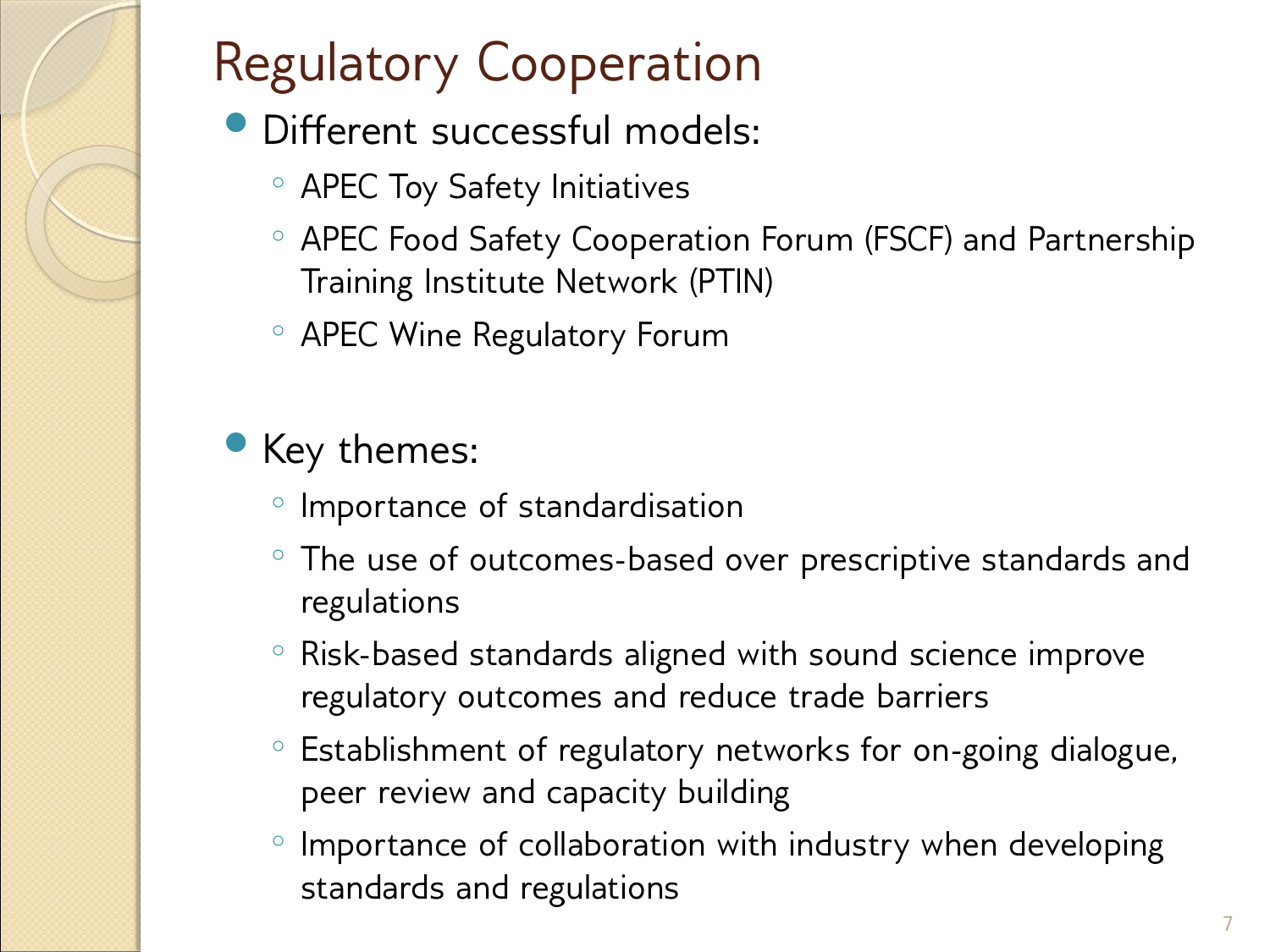

# Regulatory Cooperation
Different successful models:
APEC Toy Safety Initiatives
APEC Food Safety Cooperation Forum (FSCF) and Partnership Training Institute Network (PTIN)
APEC Wine Regulatory Forum

Key themes:
Importance of standardisation
The use of outcomes-based over prescriptive standards and regulations
Risk-based standards aligned with sound science improve regulatory outcomes and reduce trade barriers
Establishment of regulatory networks for on-going dialogue, peer review and capacity building
Importance of collaboration with industry when developing standards and regulations

7